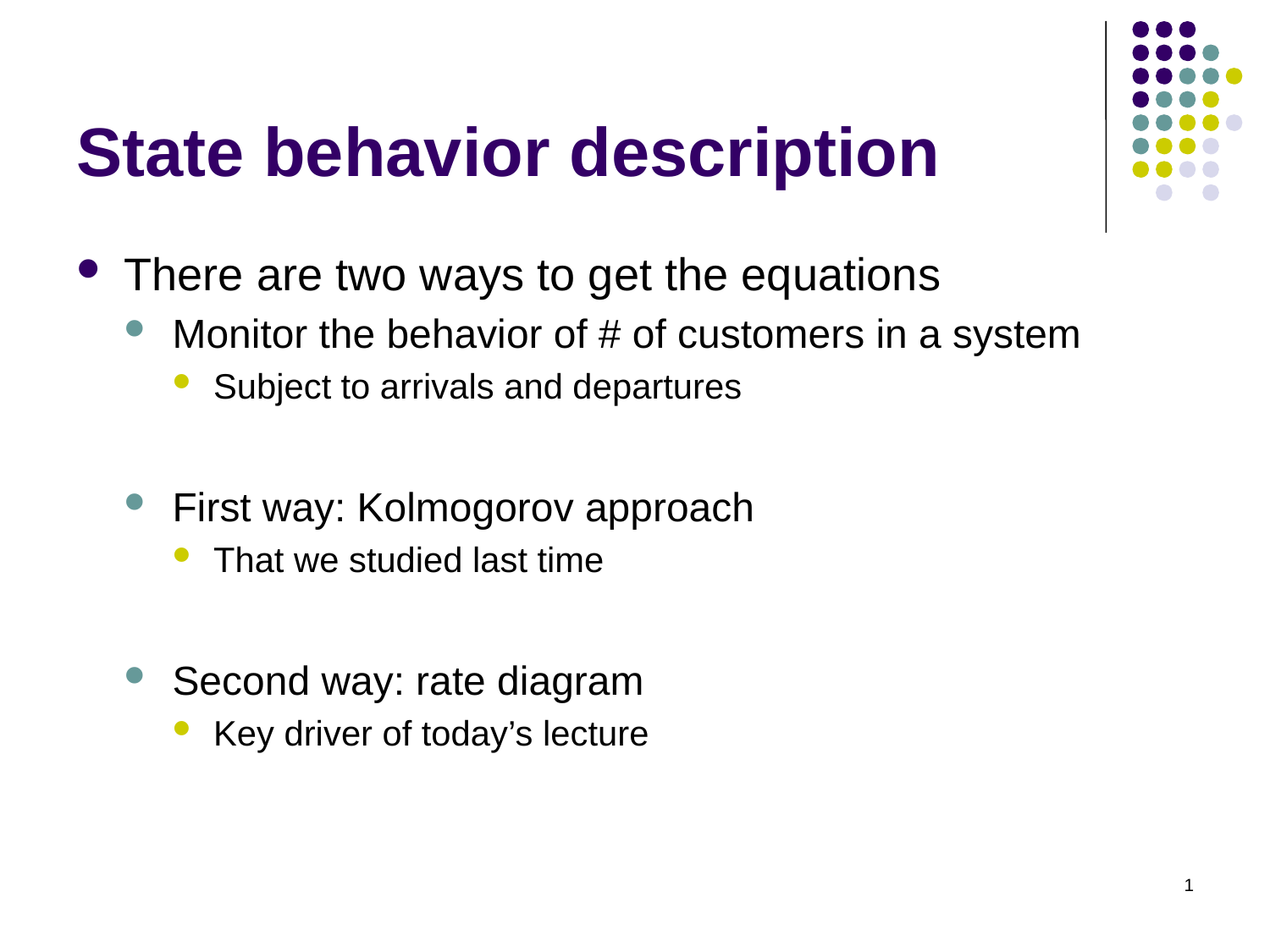

# State behavior description
There are two ways to get the equations
Monitor the behavior of # of customers in a system
Subject to arrivals and departures

First way: Kolmogorov approach
That we studied last time

Second way: rate diagram
Key driver of today’s lecture
1